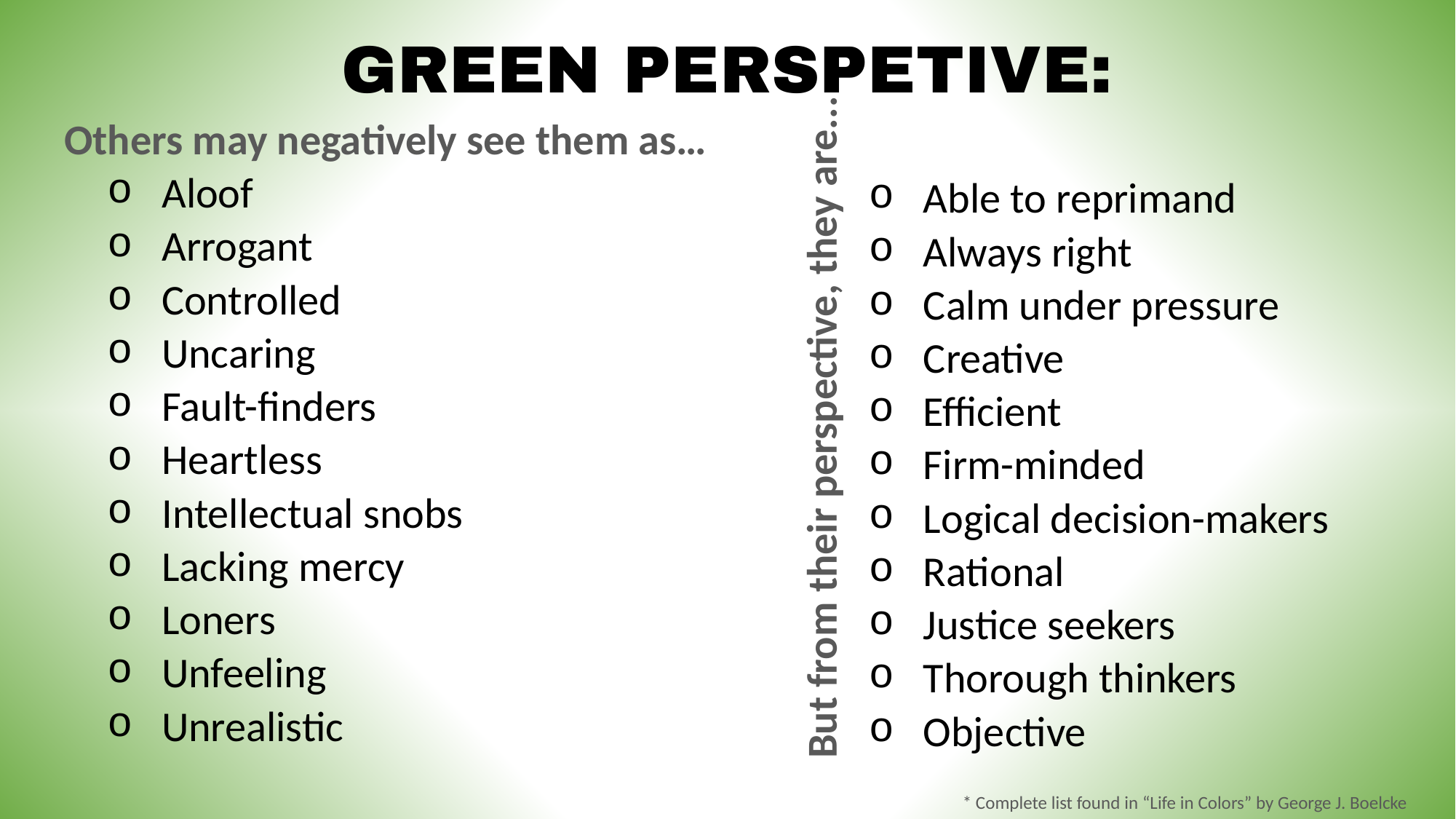

# GREEN PERSPETIVE:
Others may negatively see them as…
Aloof
Arrogant
Controlled
Uncaring
Fault-finders
Heartless
Intellectual snobs
Lacking mercy
Loners
Unfeeling
Unrealistic

Able to reprimand
Always right
Calm under pressure
Creative
Efficient
Firm-minded
Logical decision-makers
Rational
Justice seekers
Thorough thinkers
Objective
But from their perspective, they are...
* Complete list found in “Life in Colors” by George J. Boelcke